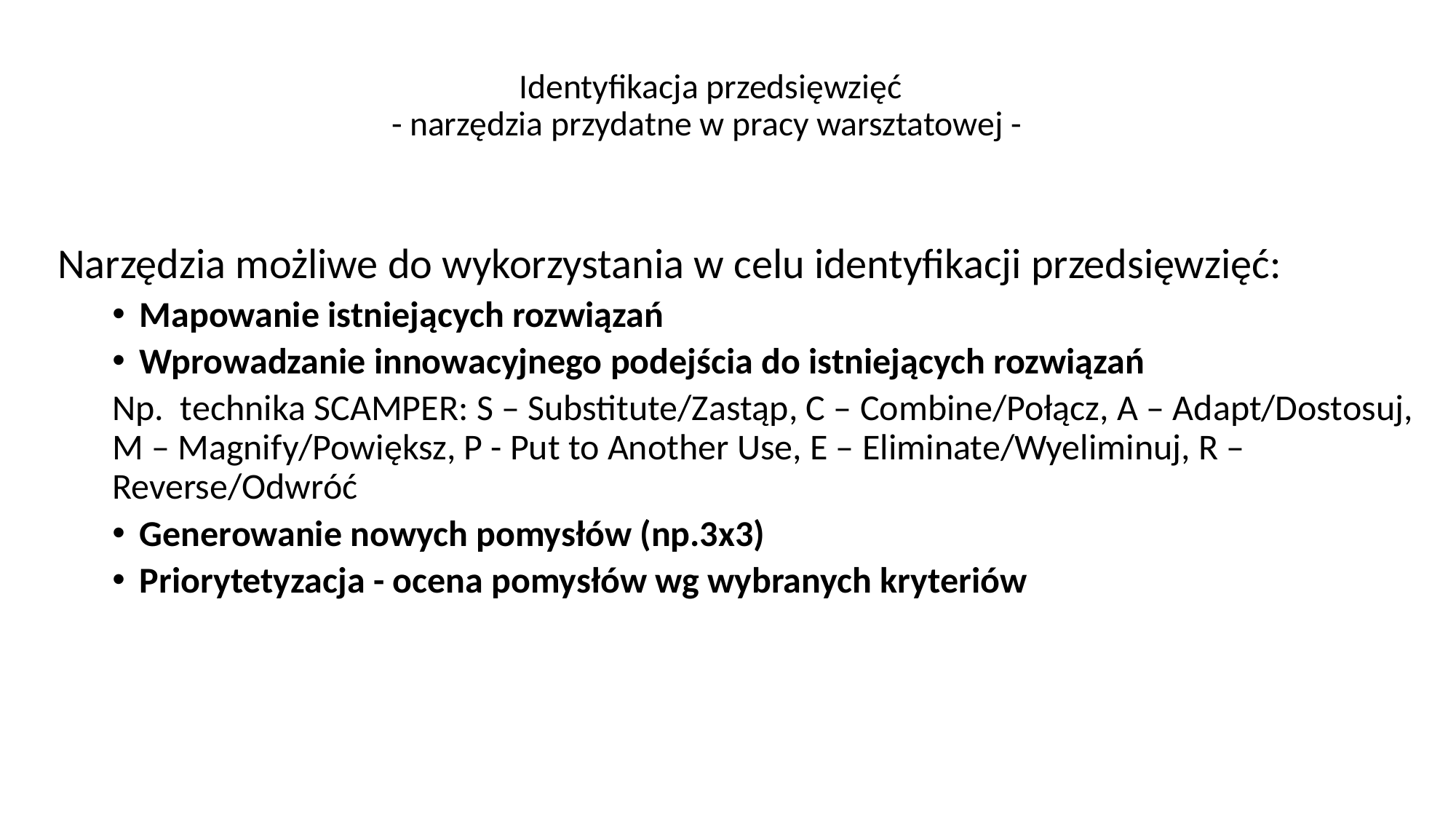

# Identyfikacja przedsięwzięć - narzędzia przydatne w pracy warsztatowej -
Narzędzia możliwe do wykorzystania w celu identyfikacji przedsięwzięć:
Mapowanie istniejących rozwiązań
Wprowadzanie innowacyjnego podejścia do istniejących rozwiązań
Np.  technika SCAMPER: S – Substitute/Zastąp, C – Combine/Połącz, A – Adapt/Dostosuj, M – Magnify/Powiększ, P - Put to Another Use, E – Eliminate/Wyeliminuj, R – Reverse/Odwróć
Generowanie nowych pomysłów (np.3x3)
Priorytetyzacja - ocena pomysłów wg wybranych kryteriów